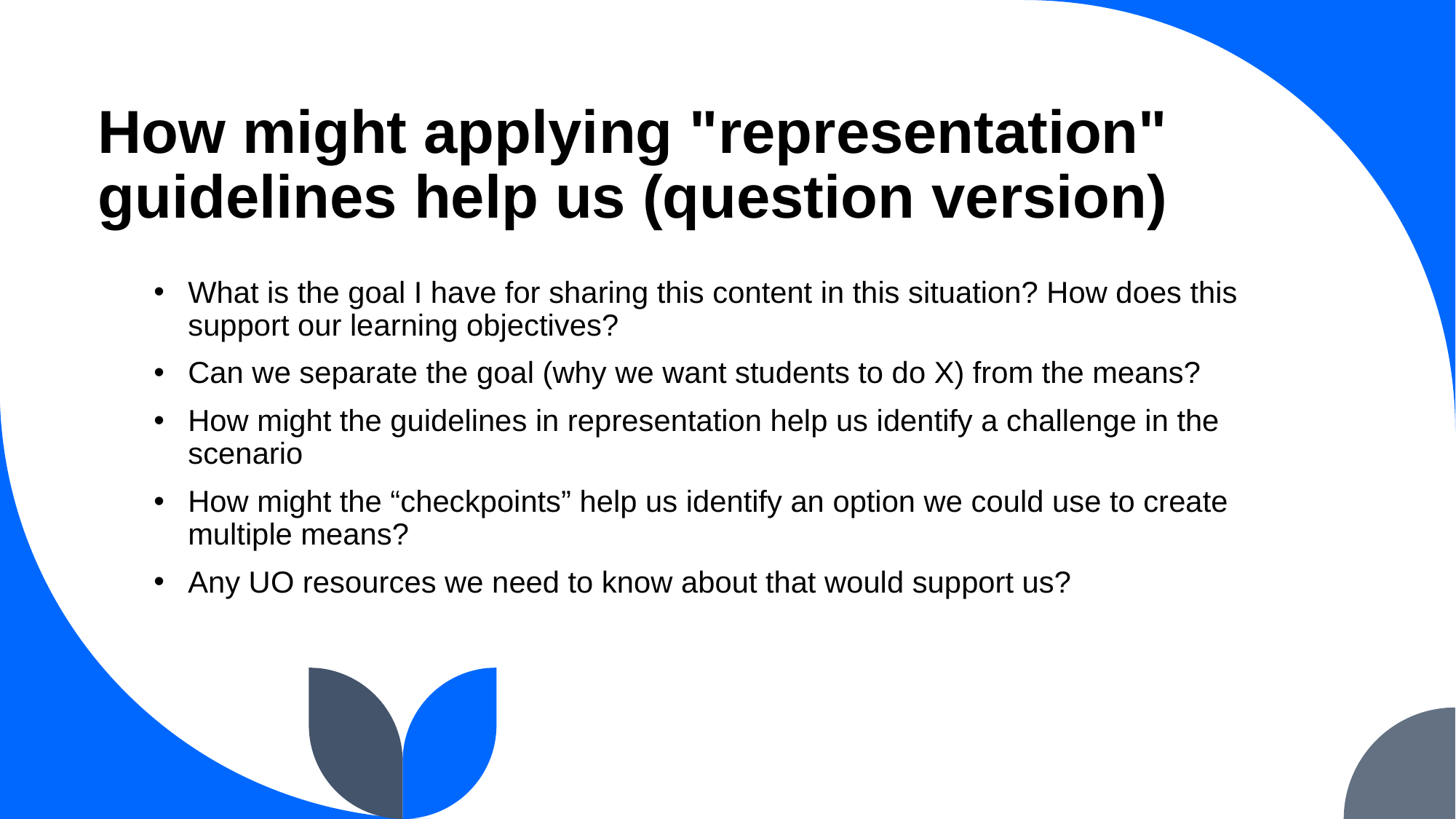

# How might applying "representation" guidelines help us (question version)
What is the goal I have for sharing this content in this situation? How does this support our learning objectives?
Can we separate the goal (why we want students to do X) from the means?
How might the guidelines in representation help us identify a challenge in the scenario
How might the “checkpoints” help us identify an option we could use to create multiple means?
Any UO resources we need to know about that would support us?